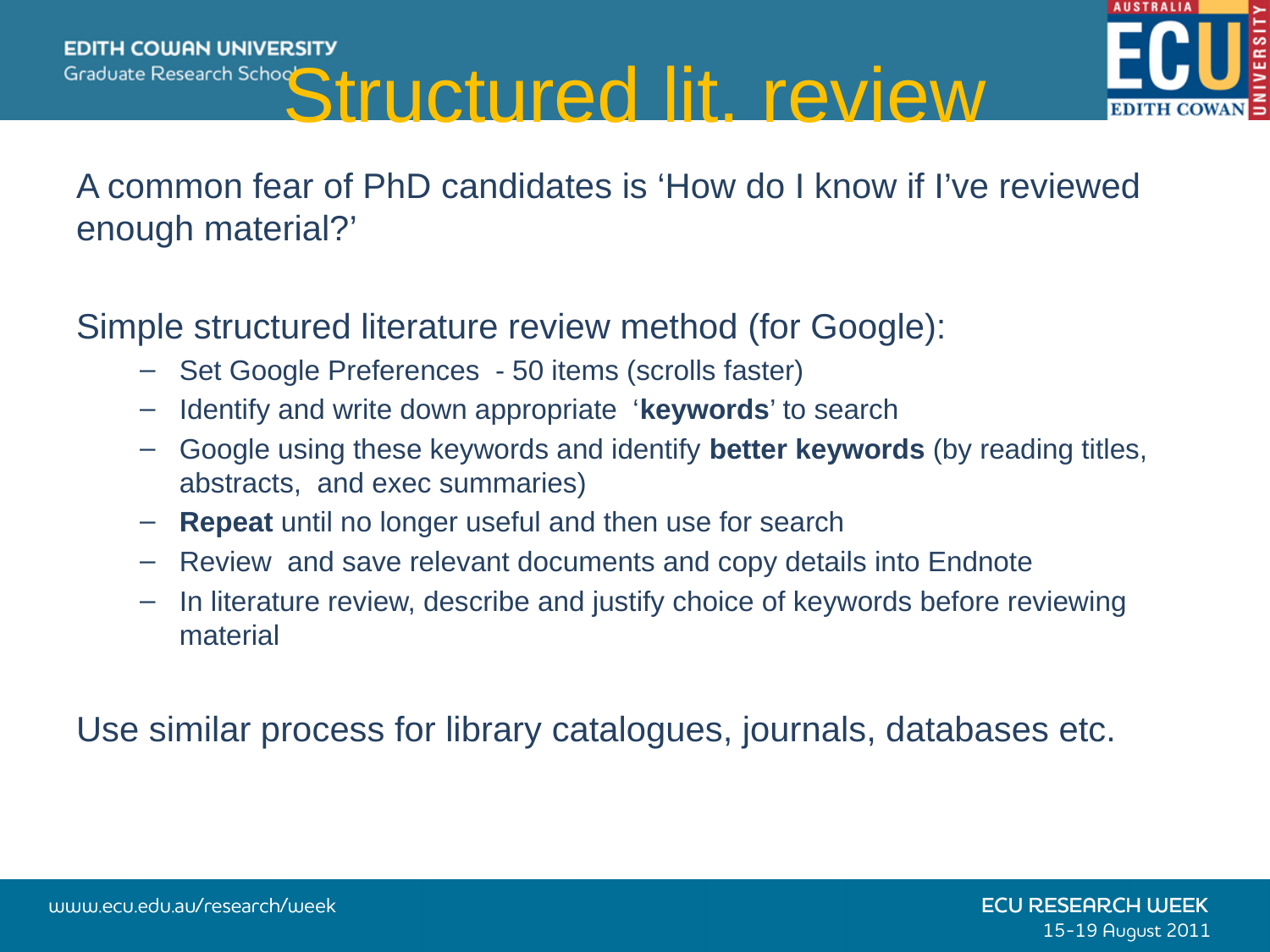

# Structured lit. review
A common fear of PhD candidates is ‘How do I know if I’ve reviewed enough material?’

Simple structured literature review method (for Google):
Set Google Preferences  - 50 items (scrolls faster)
Identify and write down appropriate  ‘keywords’ to search
Google using these keywords and identify better keywords (by reading titles, abstracts,  and exec summaries)
Repeat until no longer useful and then use for search
Review  and save relevant documents and copy details into Endnote
In literature review, describe and justify choice of keywords before reviewing material

Use similar process for library catalogues, journals, databases etc.